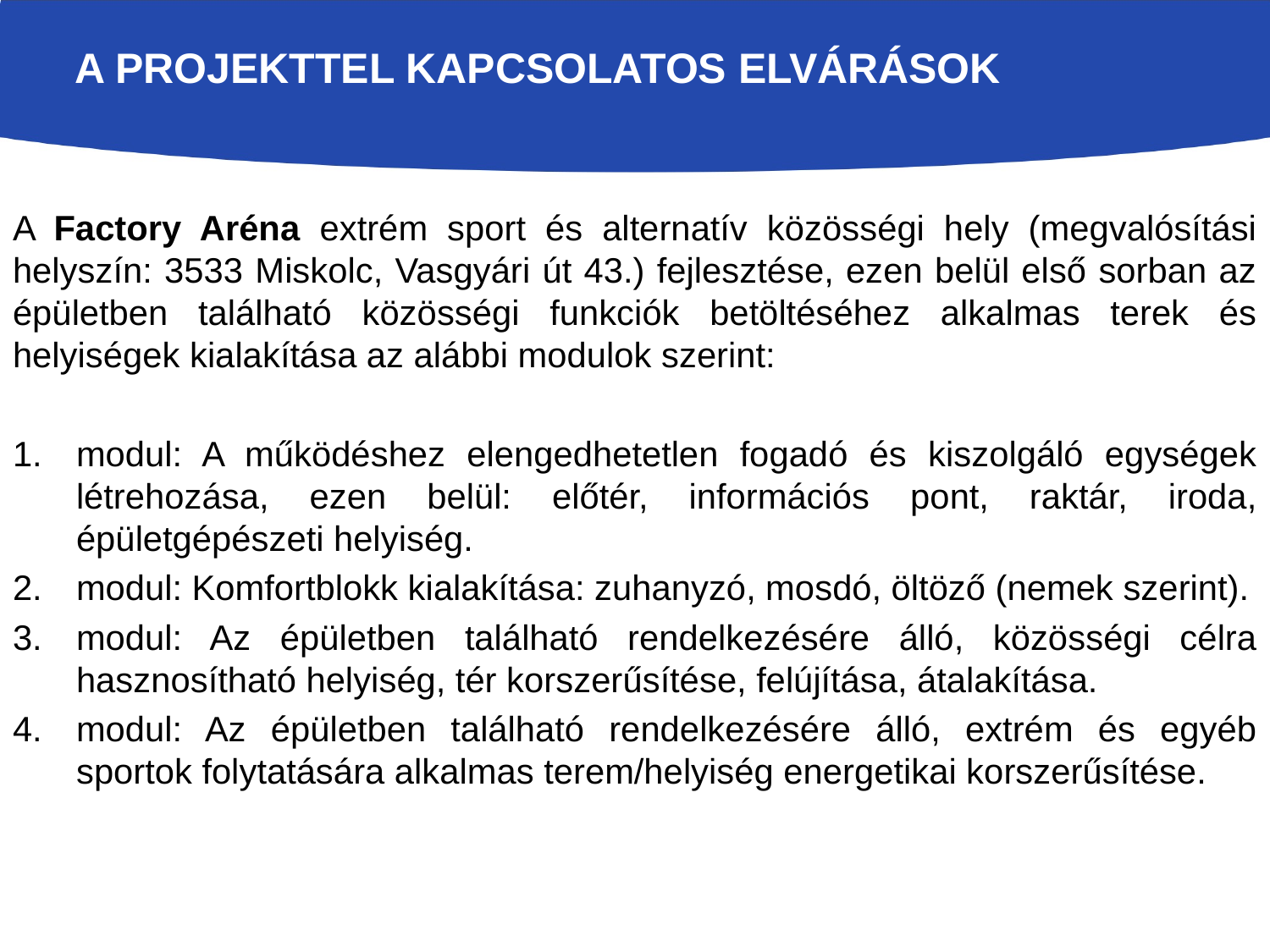

# A projekttel kapcsolatos elvárások
A Factory Aréna extrém sport és alternatív közösségi hely (megvalósítási helyszín: 3533 Miskolc, Vasgyári út 43.) fejlesztése, ezen belül első sorban az épületben található közösségi funkciók betöltéséhez alkalmas terek és helyiségek kialakítása az alábbi modulok szerint:

modul: A működéshez elengedhetetlen fogadó és kiszolgáló egységek létrehozása, ezen belül: előtér, információs pont, raktár, iroda, épületgépészeti helyiség.
modul: Komfortblokk kialakítása: zuhanyzó, mosdó, öltöző (nemek szerint).
modul: Az épületben található rendelkezésére álló, közösségi célra hasznosítható helyiség, tér korszerűsítése, felújítása, átalakítása.
modul: Az épületben található rendelkezésére álló, extrém és egyéb sportok folytatására alkalmas terem/helyiség energetikai korszerűsítése.